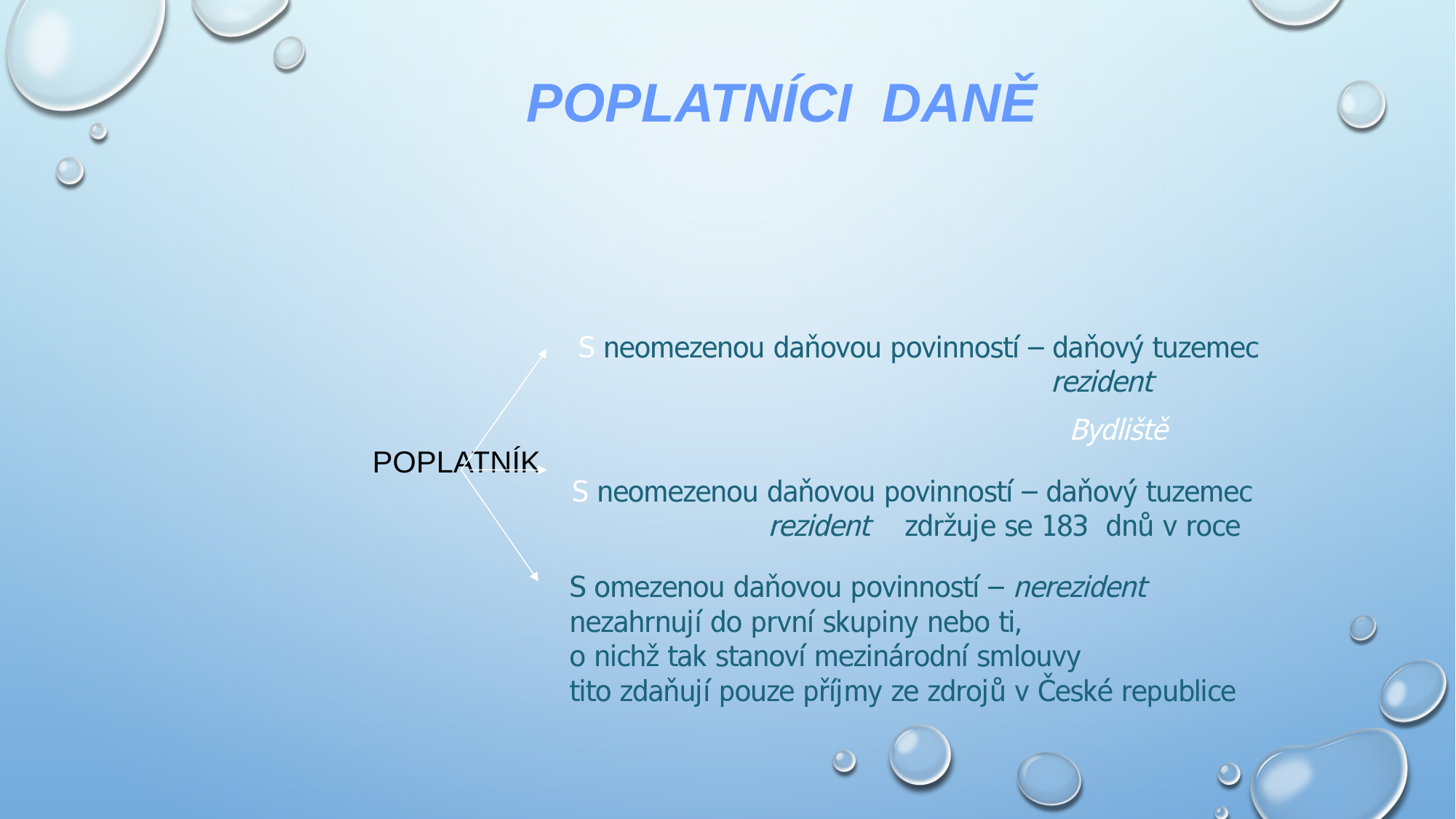

POPLATNÍCI  DANĚ

Poplatník
S neomezenou daňovou povinností – daňový tuzemec
                                                     rezident

      Bydliště
S neomezenou daňovou povinností – daňový tuzemec
                      rezident    zdržuje se 183  dnů v roce

S omezenou daňovou povinností – nerezident
nezahrnují do první skupiny nebo ti,
o nichž tak stanoví mezinárodní smlouvy
tito zdaňují pouze příjmy ze zdrojů v České republice